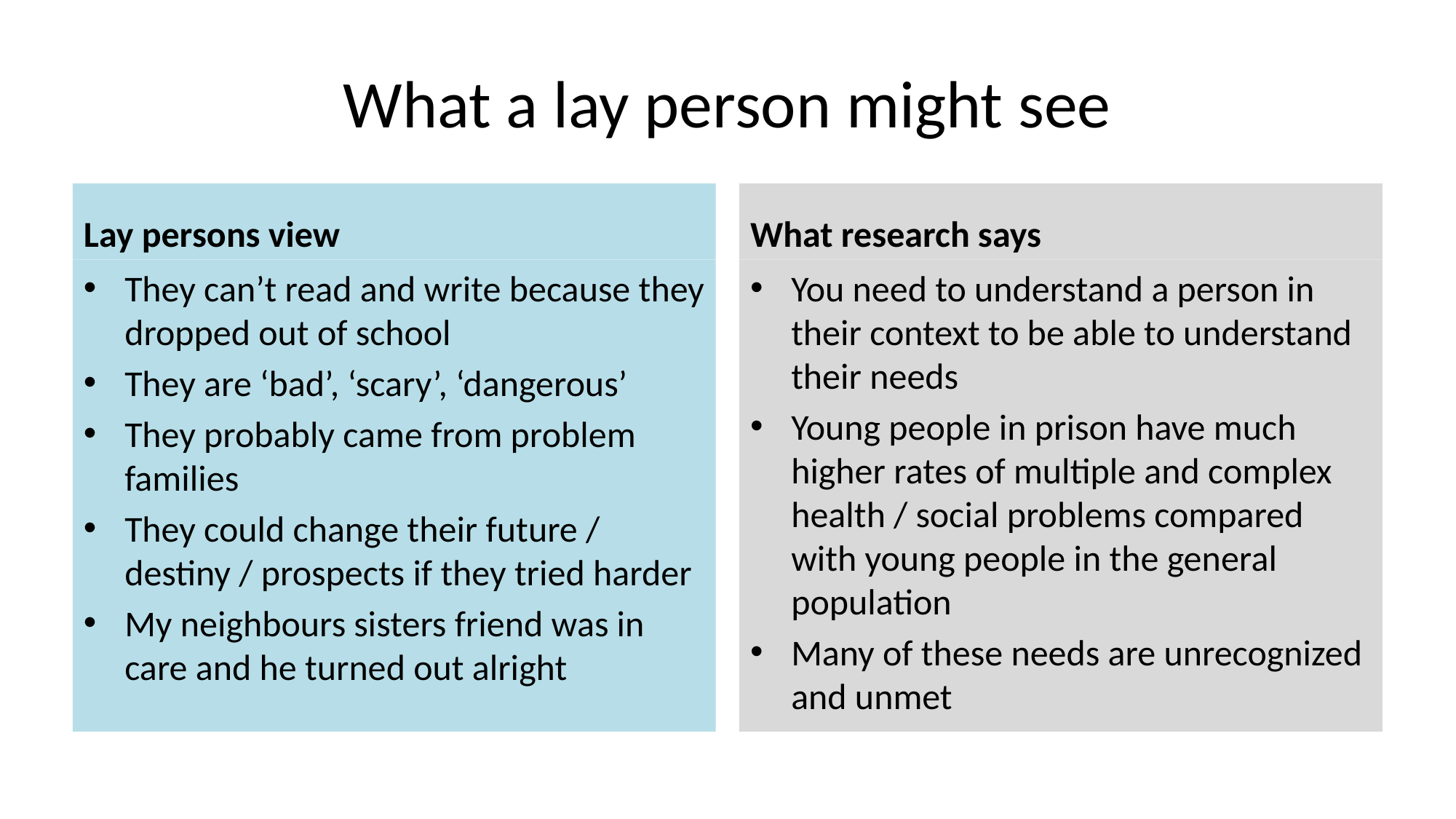

# What a lay person might see
Lay persons view
What research says
They can’t read and write because they dropped out of school
They are ‘bad’, ‘scary’, ‘dangerous’
They probably came from problem families
They could change their future / destiny / prospects if they tried harder
My neighbours sisters friend was in care and he turned out alright

You need to understand a person in their context to be able to understand their needs
Young people in prison have much higher rates of multiple and complex health / social problems compared with young people in the general population
Many of these needs are unrecognized and unmet